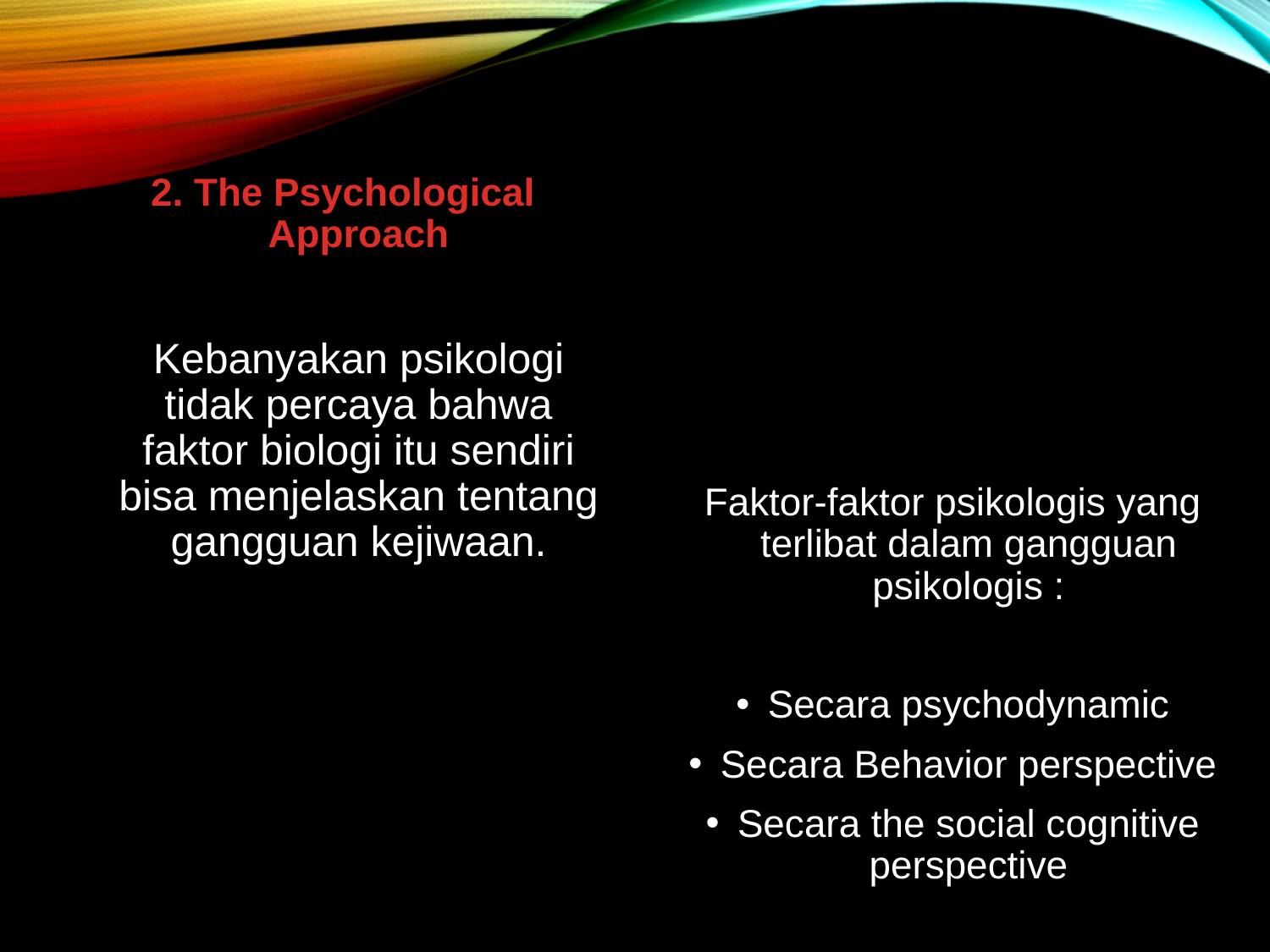

2. The Psychological Approach

	Kebanyakan psikologi tidak percaya bahwa faktor biologi itu sendiri bisa menjelaskan tentang gangguan kejiwaan.
Faktor-faktor psikologis yang terlibat dalam gangguan psikologis :

Secara psychodynamic
Secara Behavior perspective
Secara the social cognitive perspective